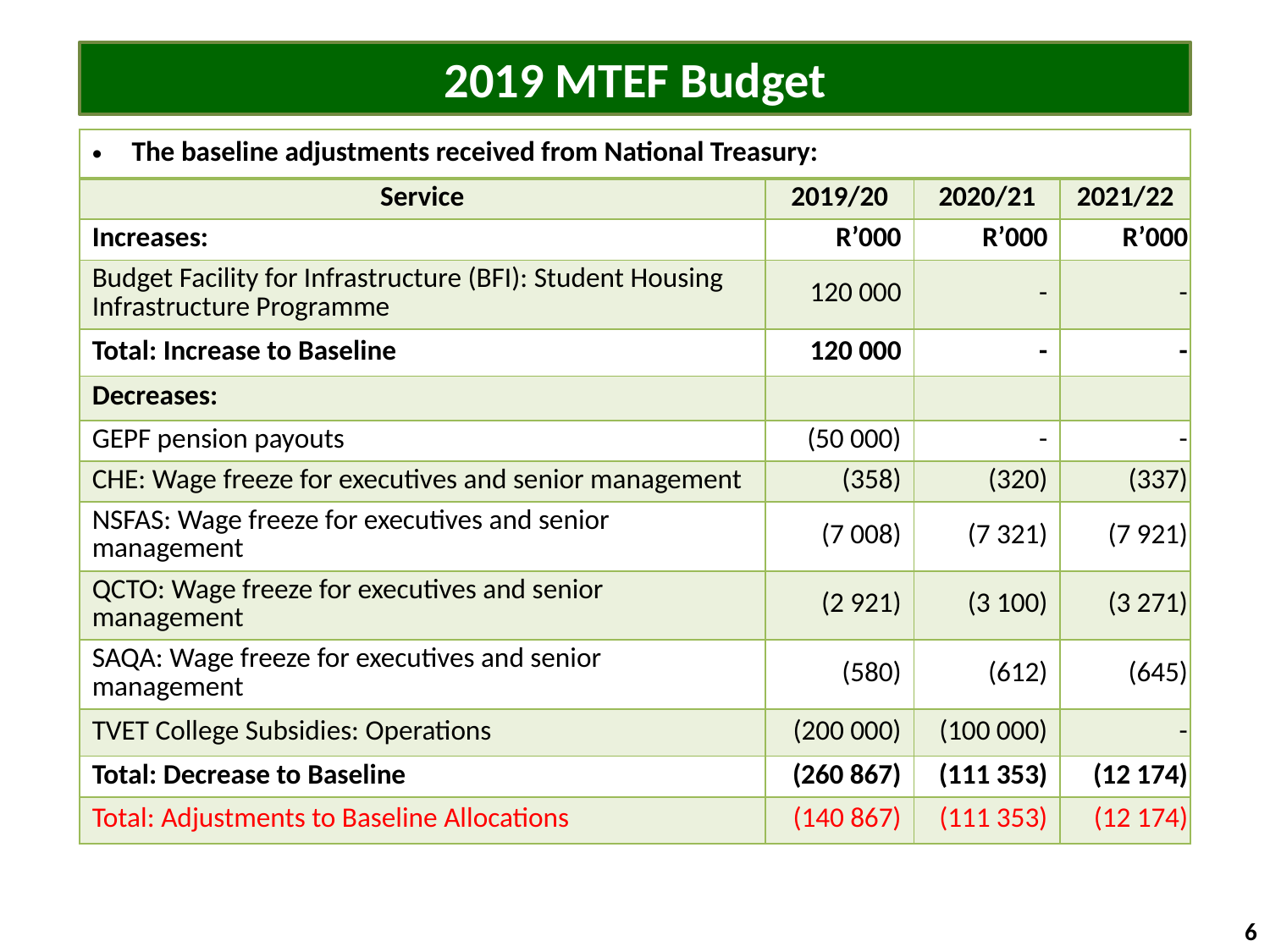

2019 MTEF Budget
| The baseline adjustments received from National Treasury: |  |  |  |
| --- | --- | --- | --- |
| Service | 2019/20 | 2020/21 | 2021/22 |
| Increases: | R’000 | R’000 | R’000 |
| Budget Facility for Infrastructure (BFI): Student Housing Infrastructure Programme | 120 000 | - | - |
| Total: Increase to Baseline | 120 000 | - | - |
| Decreases: |  |  |  |
| GEPF pension payouts | (50 000) | - | - |
| CHE: Wage freeze for executives and senior management | (358) | (320) | (337) |
| NSFAS: Wage freeze for executives and senior management | (7 008) | (7 321) | (7 921) |
| QCTO: Wage freeze for executives and senior management | (2 921) | (3 100) | (3 271) |
| SAQA: Wage freeze for executives and senior management | (580) | (612) | (645) |
| TVET College Subsidies: Operations | (200 000) | (100 000) | - |
| Total: Decrease to Baseline | (260 867) | (111 353) | (12 174) |
| Total: Adjustments to Baseline Allocations | (140 867) | (111 353) | (12 174) |
6